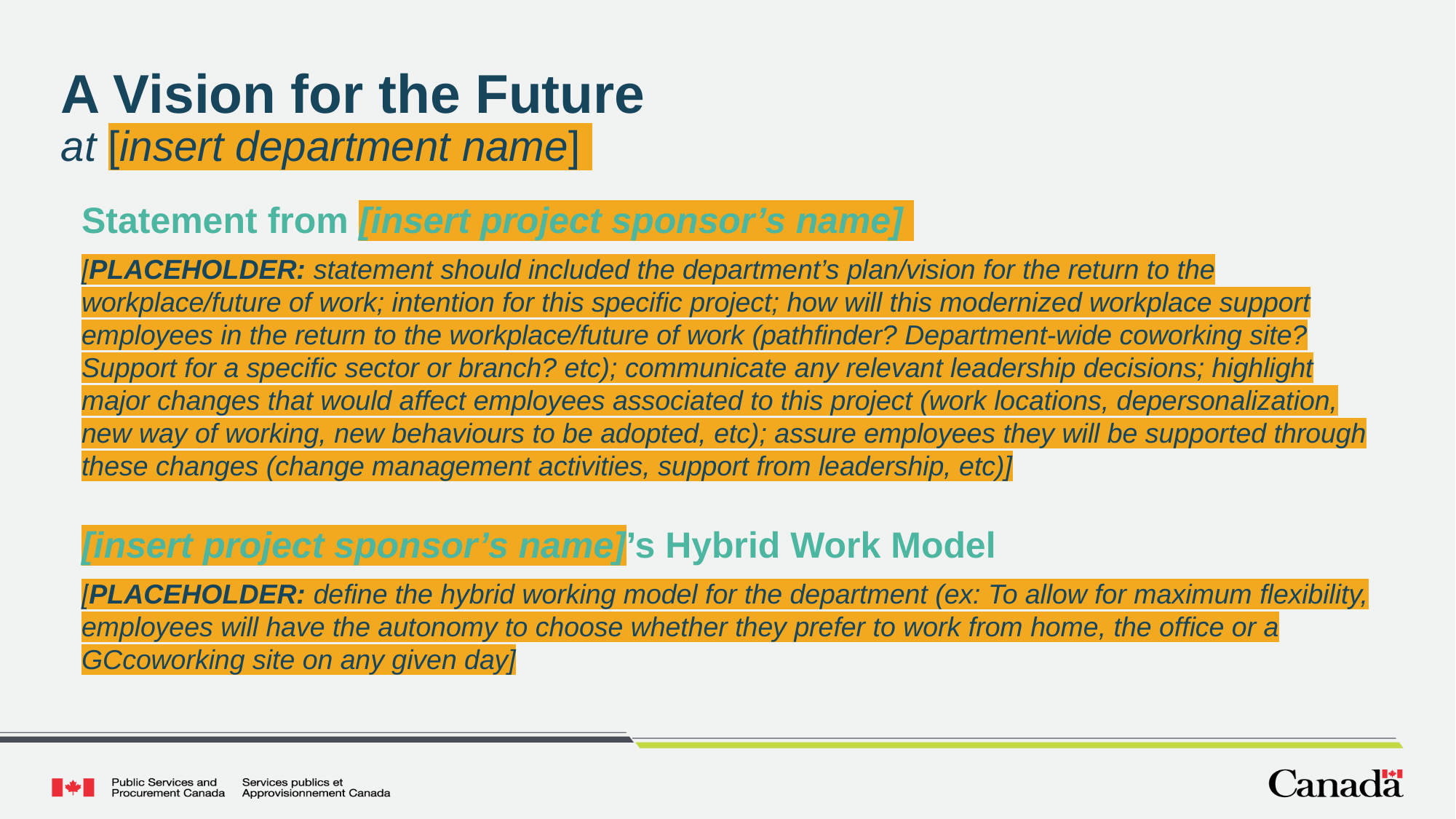

A Vision for the Future
at [insert department name]
Statement from [insert project sponsor’s name]
[PLACEHOLDER: statement should included the department’s plan/vision for the return to the workplace/future of work; intention for this specific project; how will this modernized workplace support employees in the return to the workplace/future of work (pathfinder? Department-wide coworking site? Support for a specific sector or branch? etc); communicate any relevant leadership decisions; highlight major changes that would affect employees associated to this project (work locations, depersonalization, new way of working, new behaviours to be adopted, etc); assure employees they will be supported through these changes (change management activities, support from leadership, etc)]
[insert project sponsor’s name]’s Hybrid Work Model
[PLACEHOLDER: define the hybrid working model for the department (ex: To allow for maximum flexibility, employees will have the autonomy to choose whether they prefer to work from home, the office or a GCcoworking site on any given day]